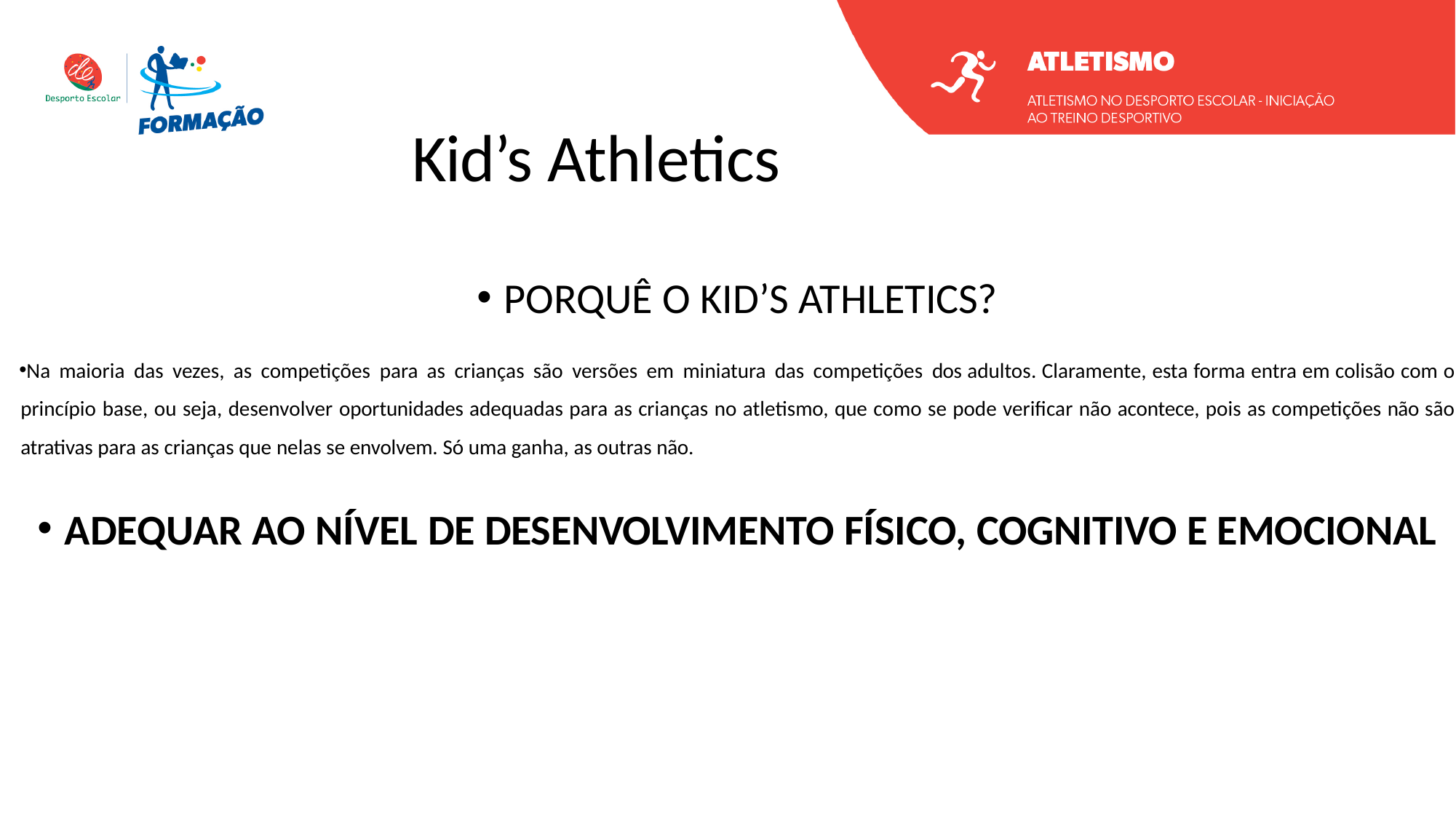

Kid’s Athletics
PORQUÊ O KID’S ATHLETICS?
Na maioria das vezes, as competições para as crianças são versões em miniatura das competições dos adultos. Claramente, esta forma entra em colisão com o princípio base, ou seja, desenvolver oportunidades adequadas para as crianças no atletismo, que como se pode verificar não acontece, pois as competições não são atrativas para as crianças que nelas se envolvem. Só uma ganha, as outras não.

ADEQUAR AO NÍVEL DE DESENVOLVIMENTO FÍSICO, COGNITIVO E EMOCIONAL